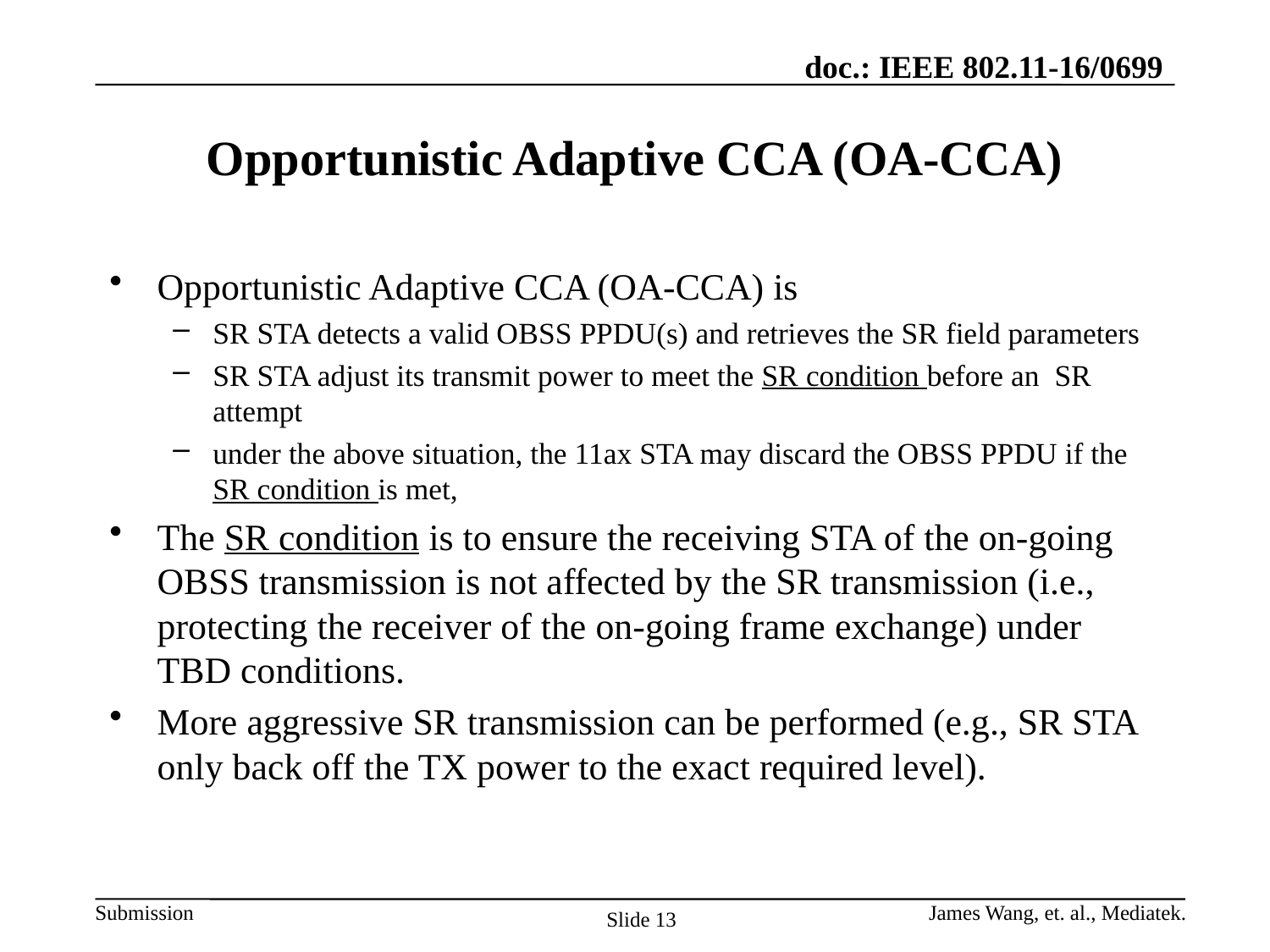

# Opportunistic Adaptive CCA (OA-CCA)
Opportunistic Adaptive CCA (OA-CCA) is
SR STA detects a valid OBSS PPDU(s) and retrieves the SR field parameters
SR STA adjust its transmit power to meet the SR condition before an  SR attempt
under the above situation, the 11ax STA may discard the OBSS PPDU if the  SR condition is met,
The SR condition is to ensure the receiving STA of the on-going OBSS transmission is not affected by the SR transmission (i.e., protecting the receiver of the on-going frame exchange) under TBD conditions.
More aggressive SR transmission can be performed (e.g., SR STA only back off the TX power to the exact required level).

James Wang, et. al., Mediatek.
Slide 13